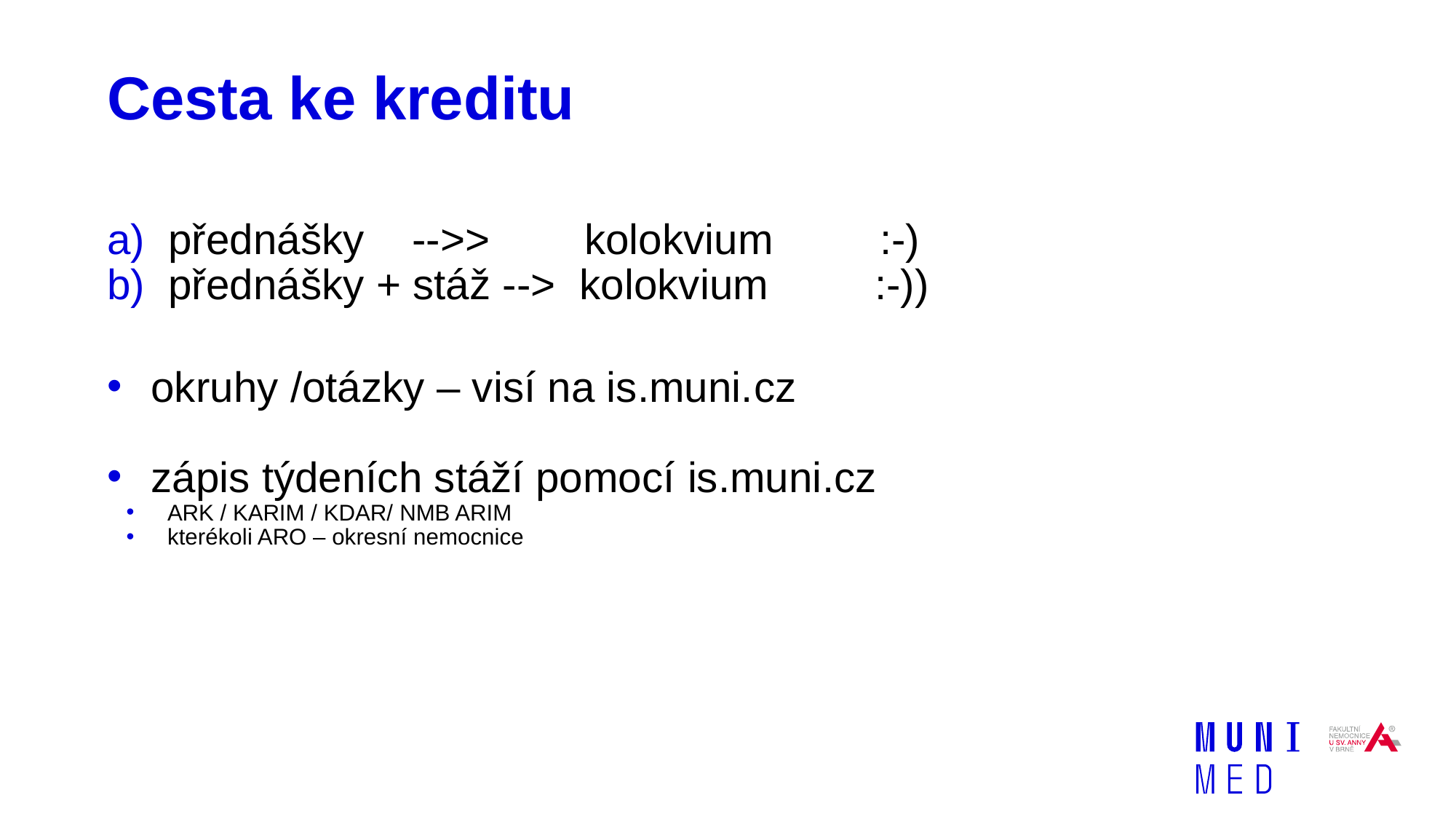

# Cesta ke kreditu
přednášky    -->>        kolokvium         :-)
přednášky + stáž -->  kolokvium         :-))

okruhy /otázky – visí na is.muni.cz

zápis týdeních stáží pomocí is.muni.cz
ARK / KARIM / KDAR/ NMB ARIM
kterékoli ARO – okresní nemocnice